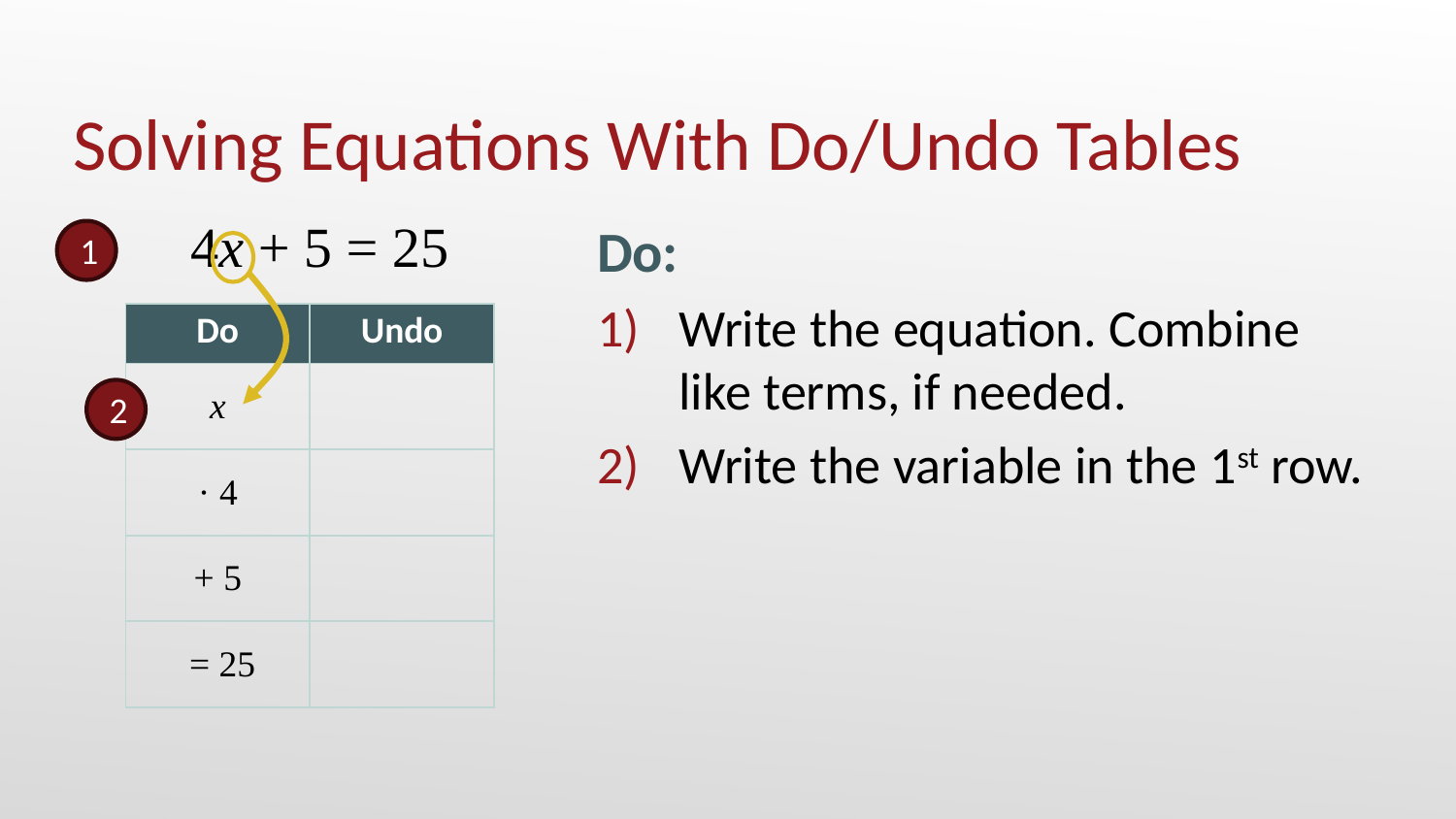

# Solving Equations With Do/Undo Tables
Do:
Write the equation. Combine like terms, if needed.
Write the variable in the 1st row.
4x + 5 = 25
1

| Do | Undo |
| --- | --- |
| x |  |
| · 4 |  |
| + 5 |  |
| = 25 |  |
2